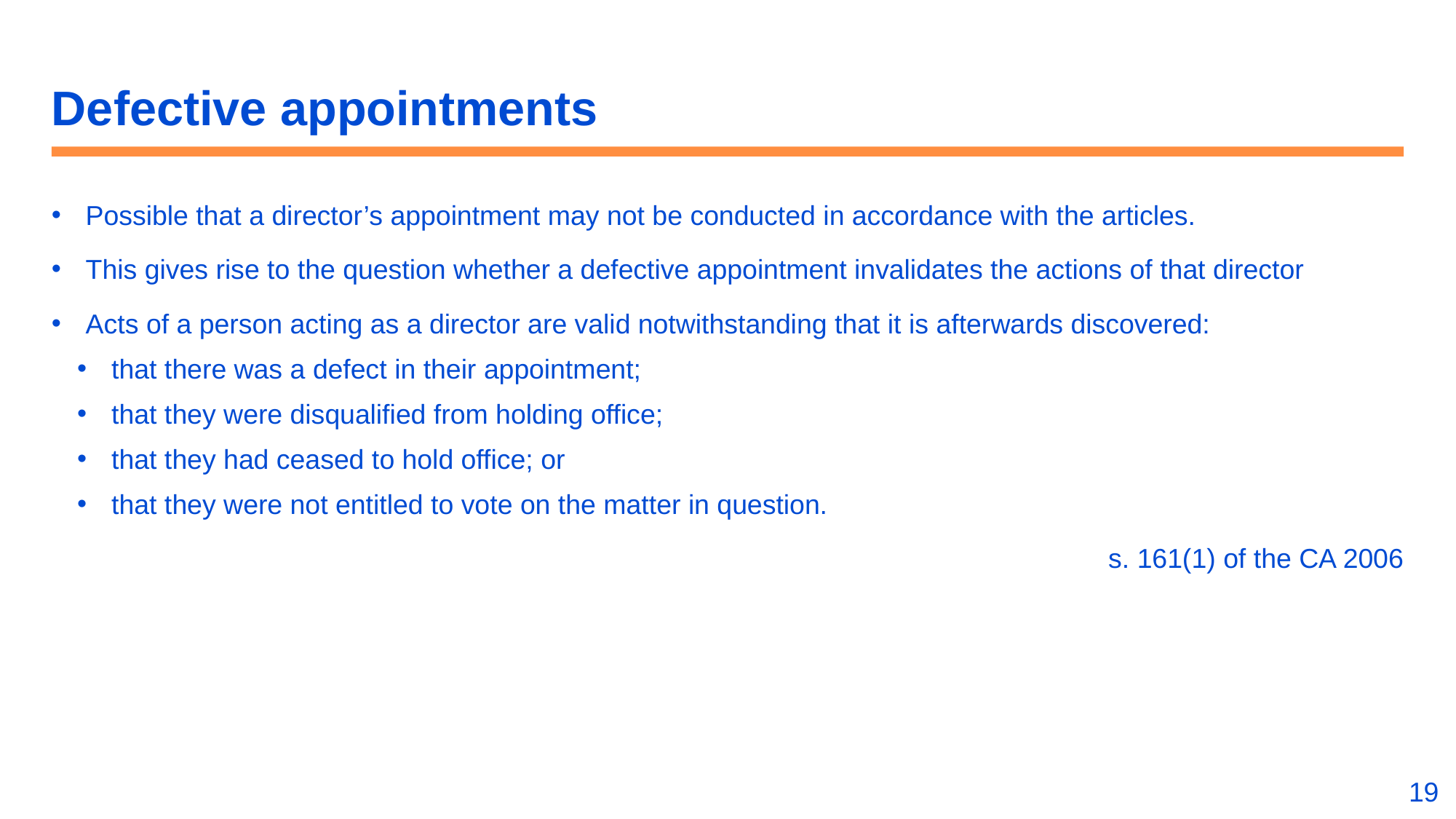

# Defective appointments
Possible that a director’s appointment may not be conducted in accordance with the articles.
This gives rise to the question whether a defective appointment invalidates the actions of that director
Acts of a person acting as a director are valid notwithstanding that it is afterwards discovered:
that there was a defect in their appointment;
that they were disqualified from holding office;
that they had ceased to hold office; or
that they were not entitled to vote on the matter in question.
s. 161(1) of the CA 2006